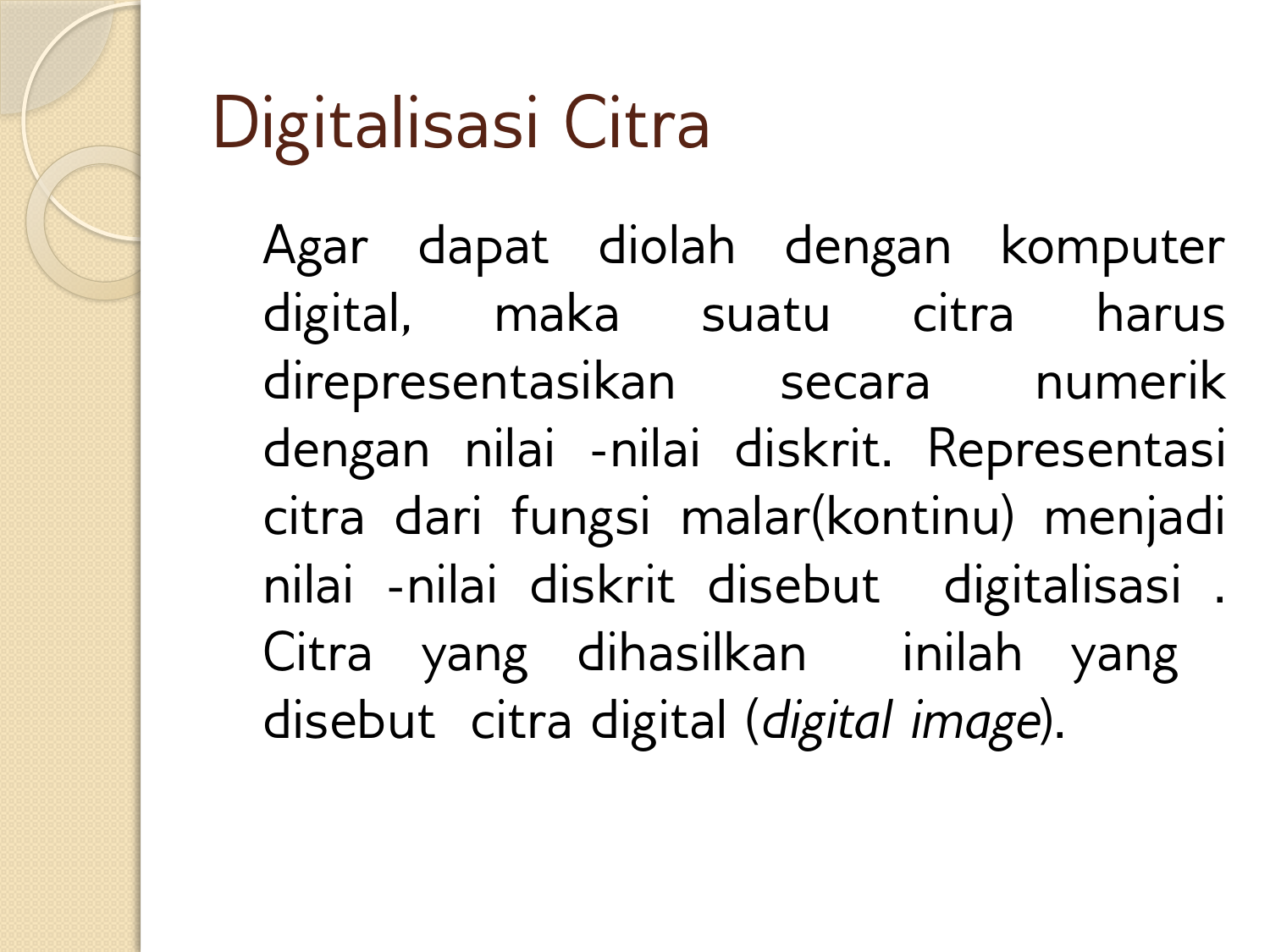

# Digitalisasi Citra
	Agar dapat diolah dengan komputer digital, maka suatu citra harus direpresentasikan secara numerik dengan nilai -nilai diskrit. Representasi citra dari fungsi malar(kontinu) menjadi nilai -nilai diskrit disebut  digitalisasi . Citra yang dihasilkan  inilah yang  disebut  citra digital (digital image).